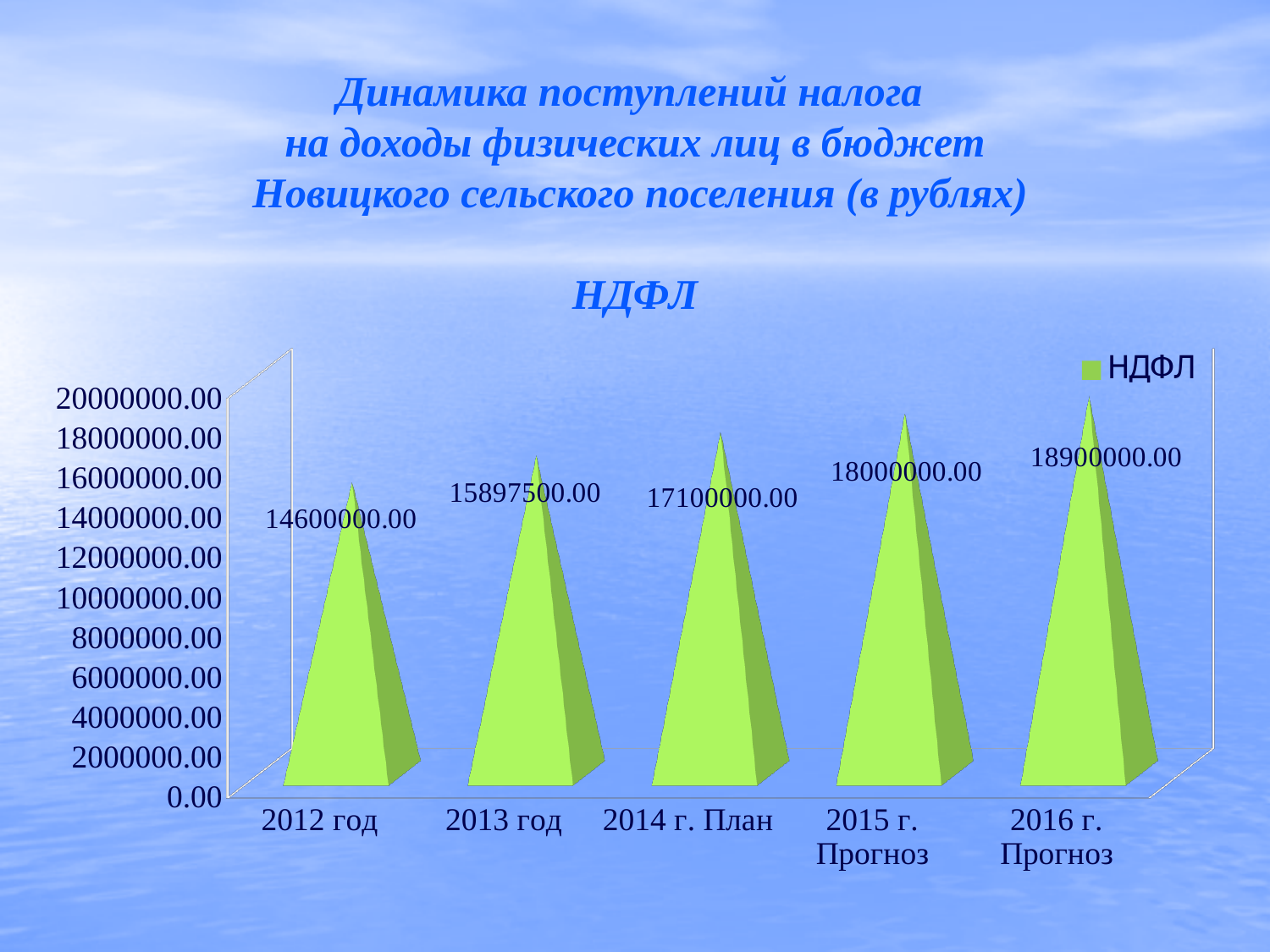

# Динамика поступлений налога на доходы физических лиц в бюджет Новицкого сельского поселения (в рублях) НДФЛ

[unsupported chart]